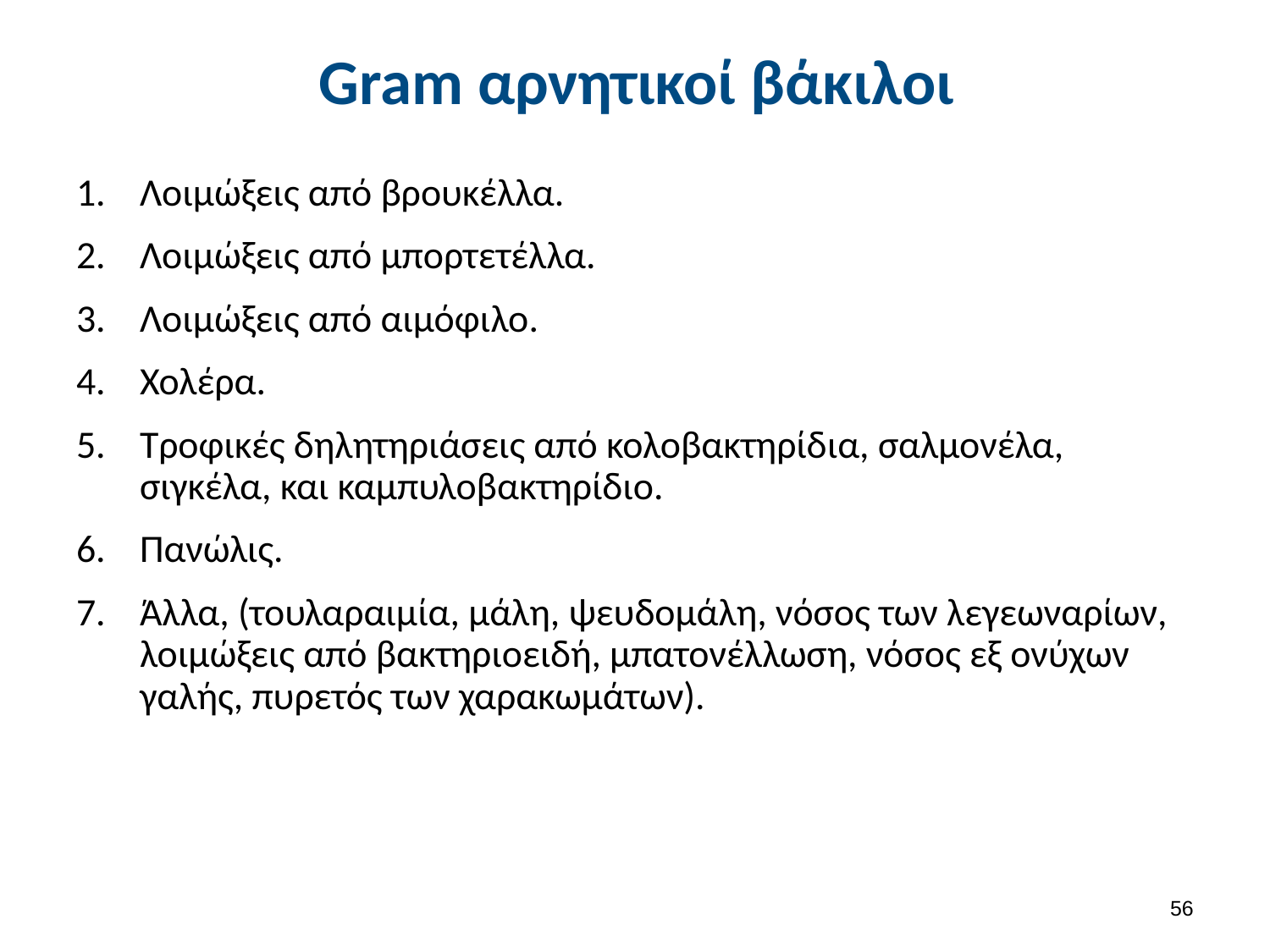

# Gram αρνητικοί βάκιλοι
Λοιμώξεις από βρουκέλλα.
Λοιμώξεις από μπορτετέλλα.
Λοιμώξεις από αιμόφιλο.
Χολέρα.
Τροφικές δηλητηριάσεις από κολοβακτηρίδια, σαλμονέλα, σιγκέλα, και καμπυλοβακτηρίδιο.
Πανώλις.
Άλλα, (τουλαραιμία, μάλη, ψευδομάλη, νόσος των λεγεωναρίων, λοιμώξεις από βακτηριοειδή, μπατονέλλωση, νόσος εξ ονύχων γαλής, πυρετός των χαρακωμάτων).
56